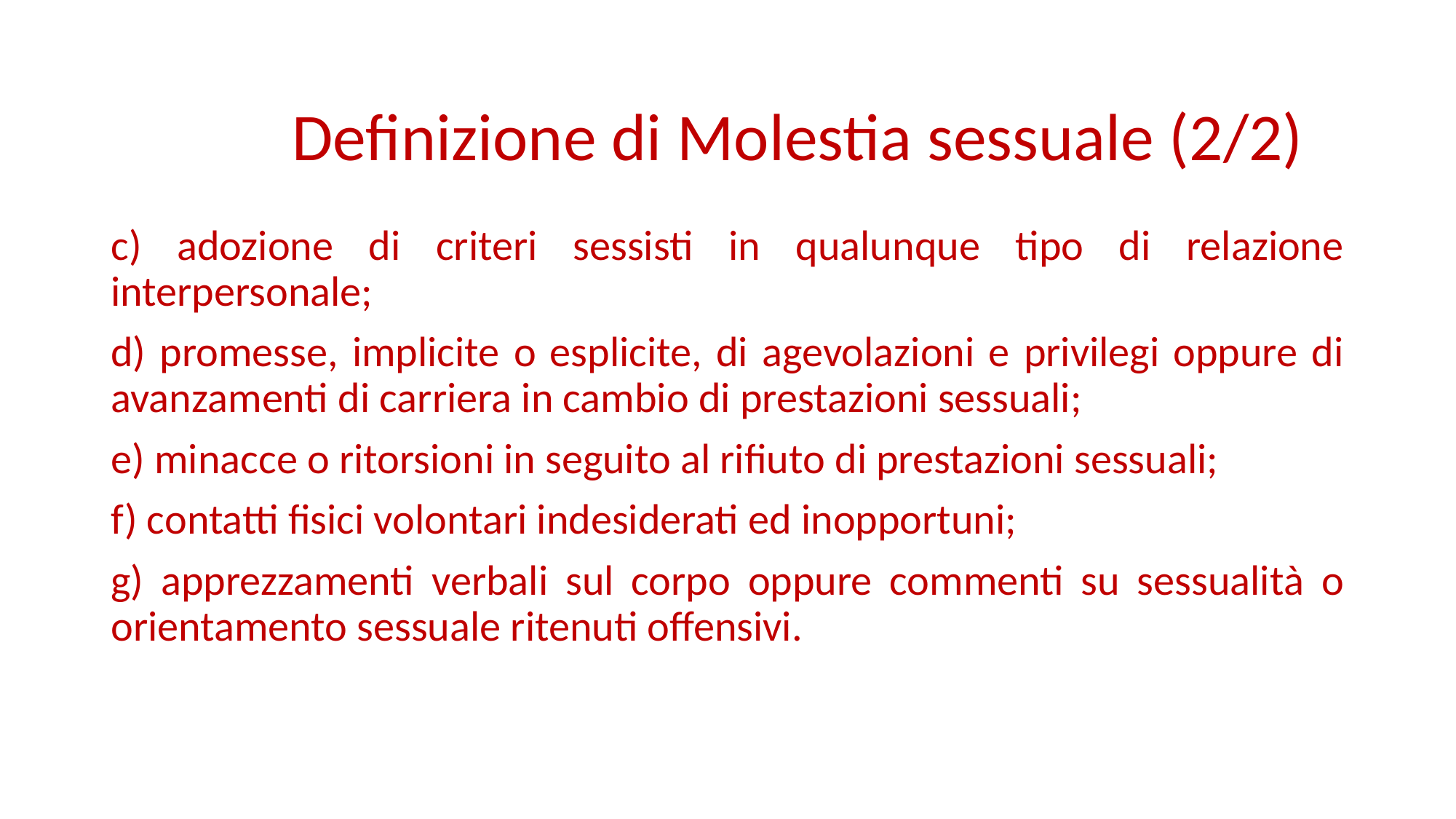

# Definizione di Molestia sessuale (2/2)
c) adozione di criteri sessisti in qualunque tipo di relazione interpersonale;
d) promesse, implicite o esplicite, di agevolazioni e privilegi oppure di avanzamenti di carriera in cambio di prestazioni sessuali;
e) minacce o ritorsioni in seguito al rifiuto di prestazioni sessuali;
f) contatti fisici volontari indesiderati ed inopportuni;
g) apprezzamenti verbali sul corpo oppure commenti su sessualità o orientamento sessuale ritenuti offensivi.